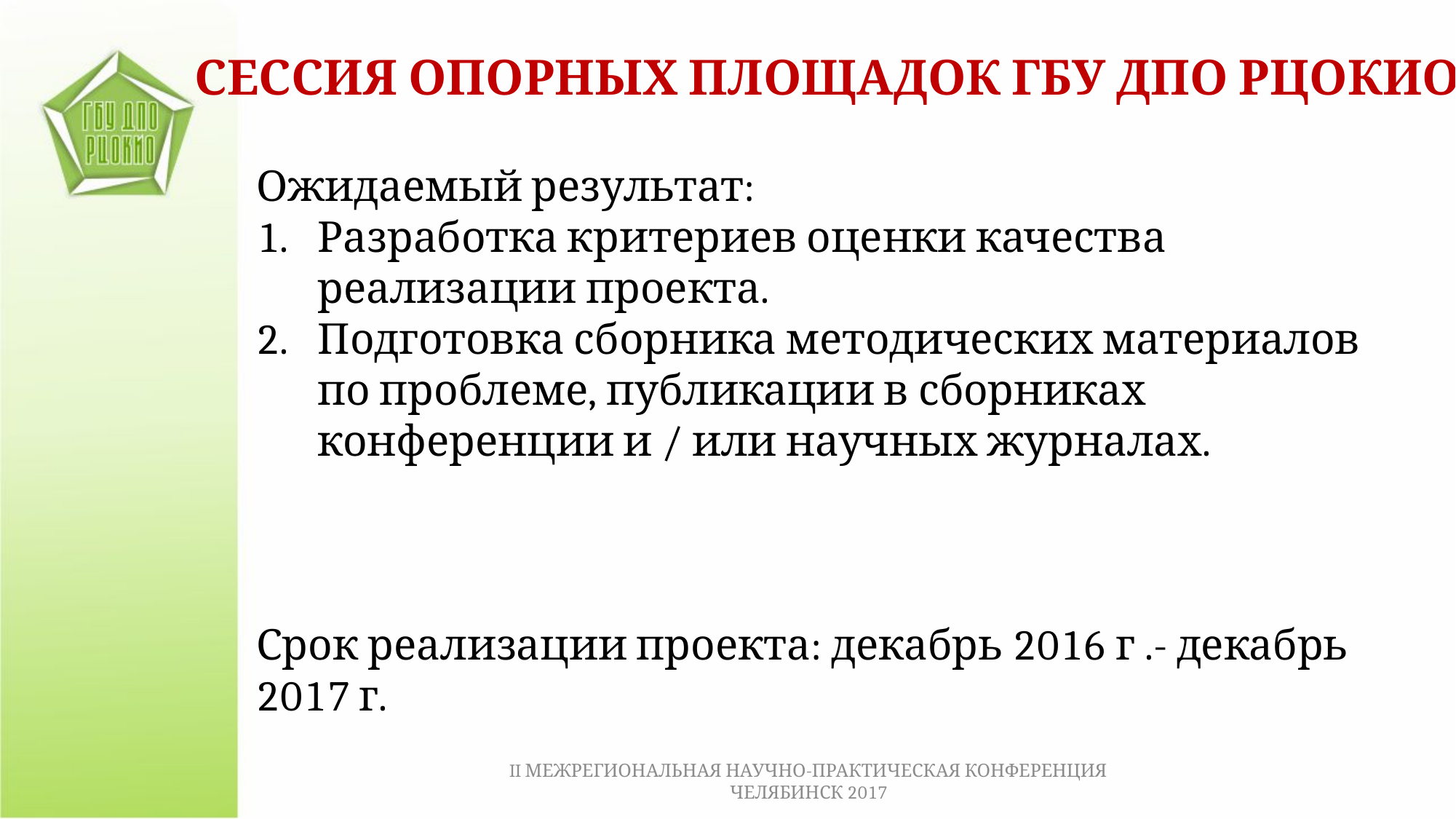

СЕССИЯ ОПОРНЫХ ПЛОЩАДОК ГБУ ДПО РЦОКИО
Ожидаемый результат:
Разработка критериев оценки качества реализации проекта.
Подготовка сборника методических материалов по проблеме, публикации в сборниках конференции и / или научных журналах.

Срок реализации проекта: декабрь 2016 г .- декабрь 2017 г.
II МЕЖРЕГИОНАЛЬНАЯ НАУЧНО-ПРАКТИЧЕСКАЯ КОНФЕРЕНЦИЯ ЧЕЛЯБИНСК 2017